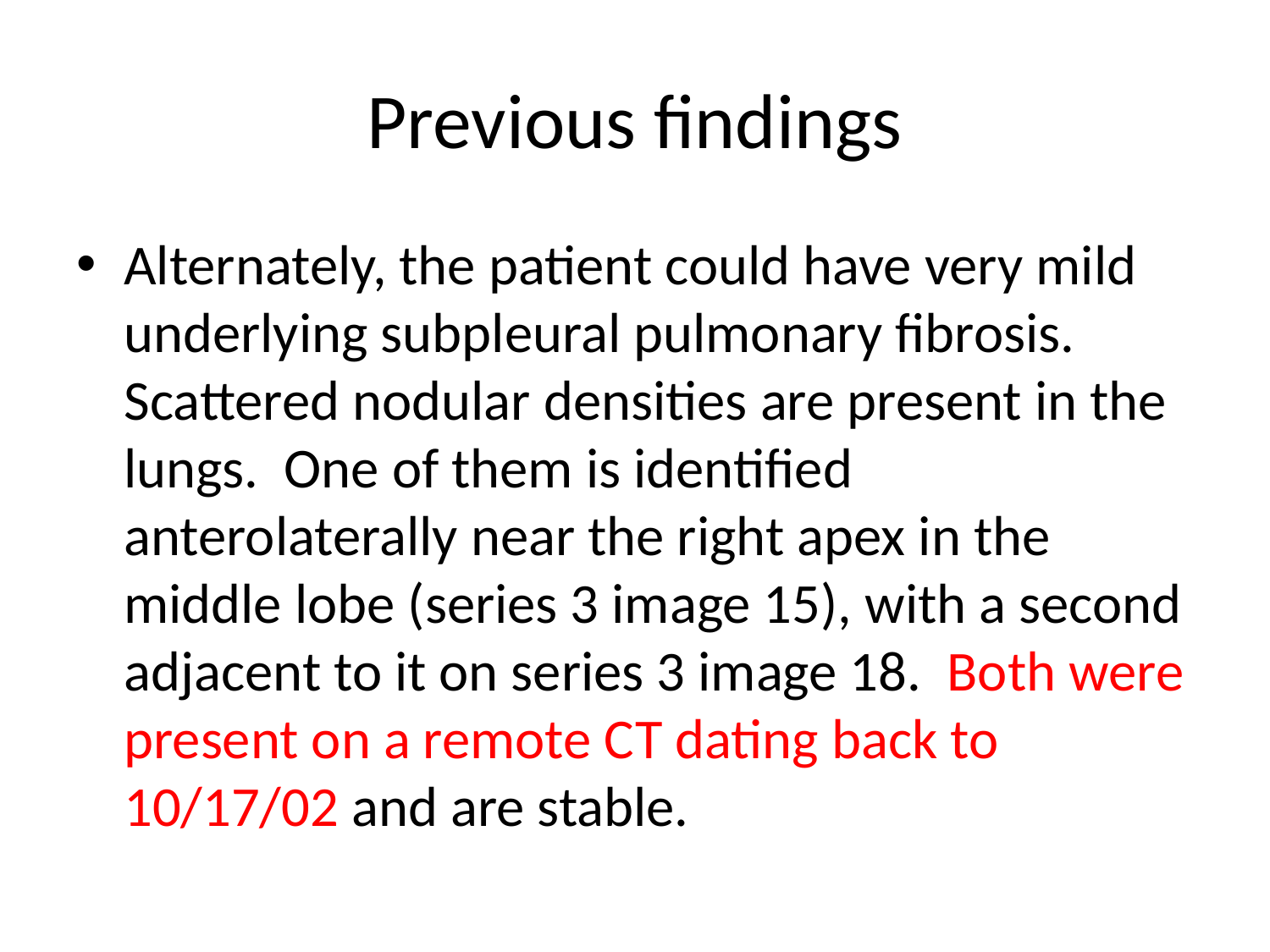

# Previous findings
Alternately, the patient could have very mild underlying subpleural pulmonary fibrosis.  Scattered nodular densities are present in the lungs.  One of them is identified anterolaterally near the right apex in the middle lobe (series 3 image 15), with a second adjacent to it on series 3 image 18.  Both were present on a remote CT dating back to 10/17/02 and are stable.